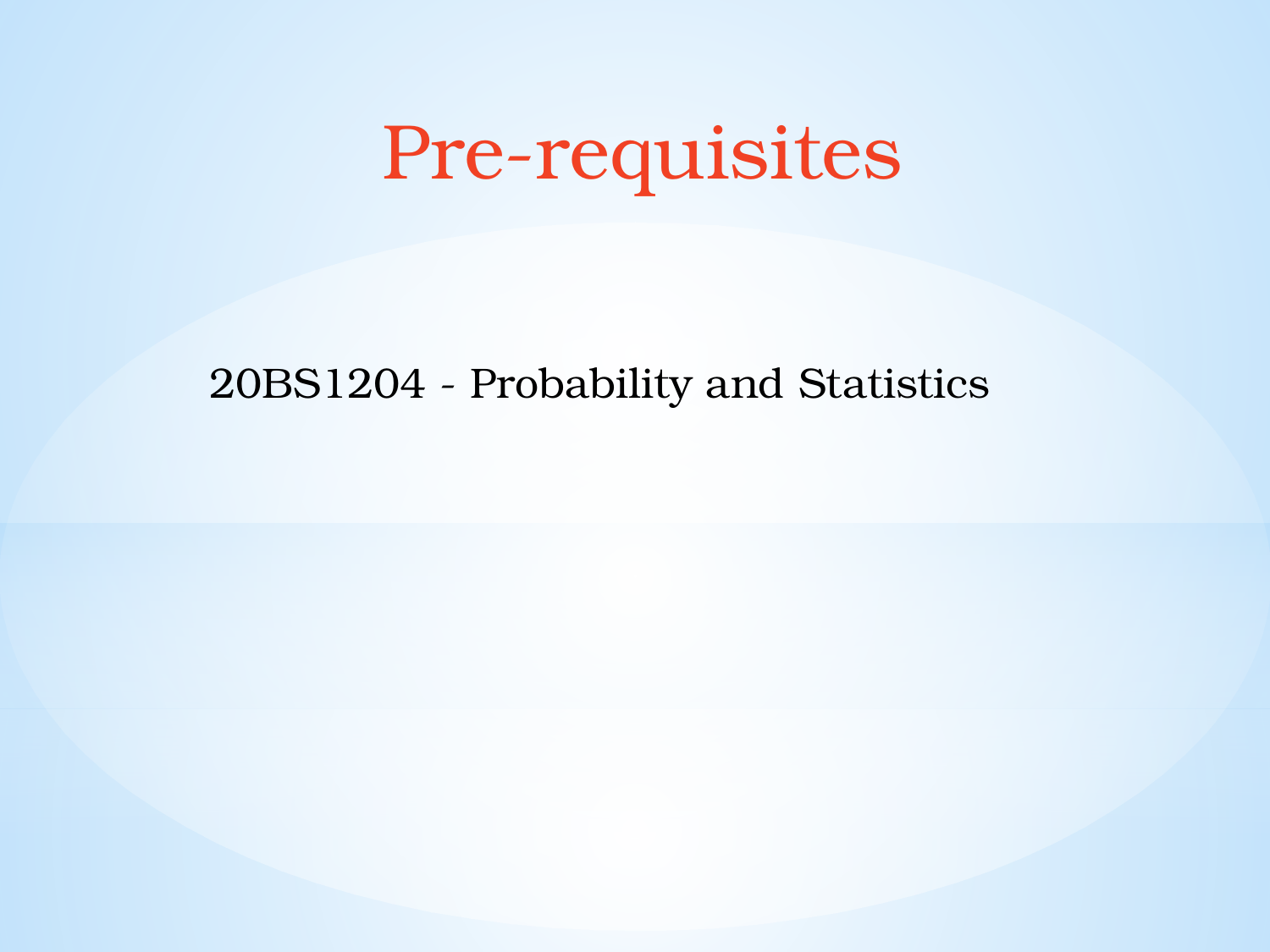

# Pre-requisites
20BS1204 - Probability and Statistics